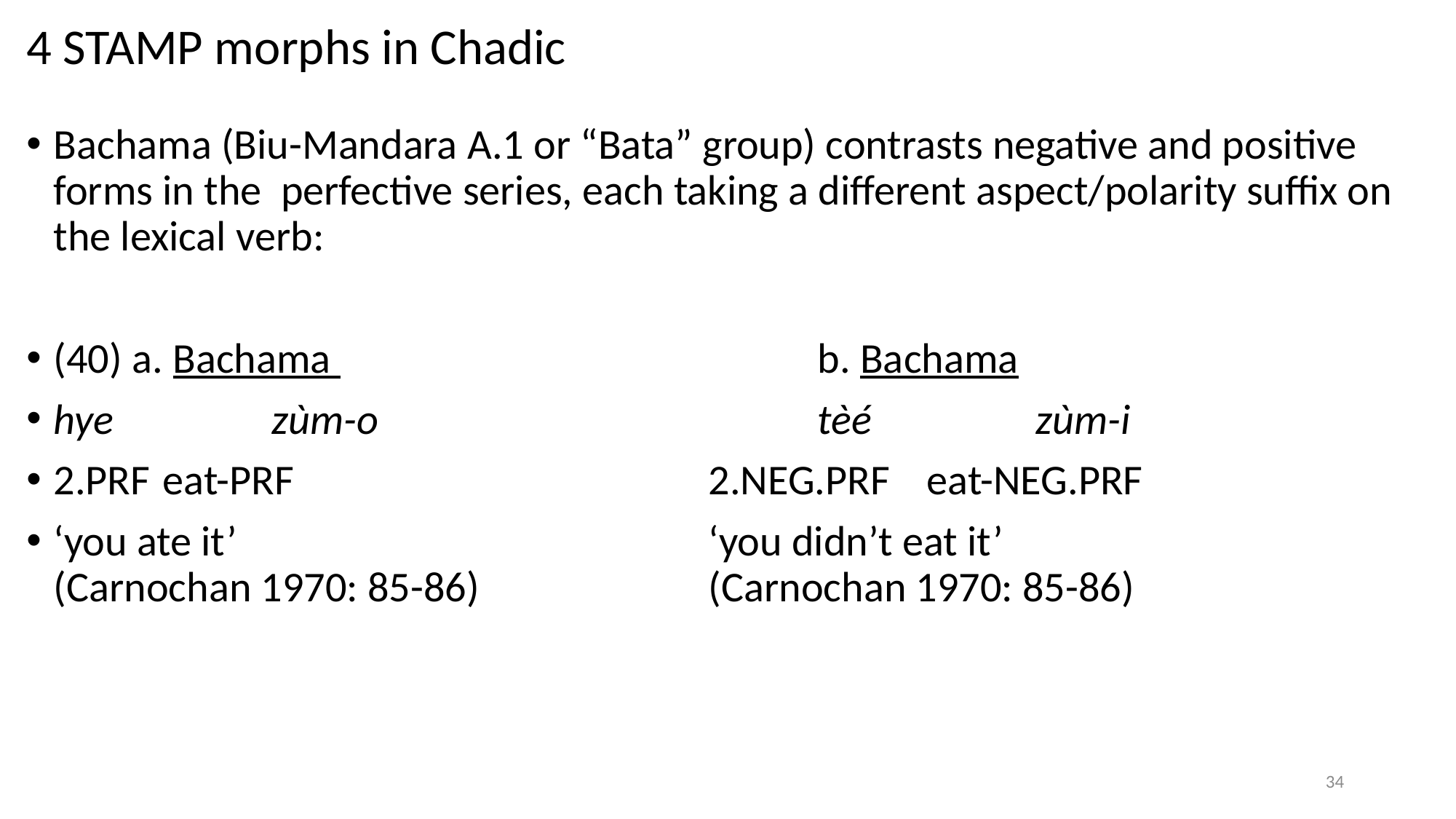

# 4 STAMP morphs in Chadic
Bachama (Biu-Mandara A.1 or “Bata” group) contrasts negative and positive forms in the  perfective series, each taking a different aspect/polarity suffix on the lexical verb:

(40) a. Bachama 					b. Bachama
hye 		zùm-o 				tèé 		zùm-i
2.PRF 	eat-PRF 				2.NEG.PRF 	eat-NEG.PRF
‘you ate it’ 					‘you didn’t eat it’
(Carnochan 1970: 85-86)			(Carnochan 1970: 85-86)

34